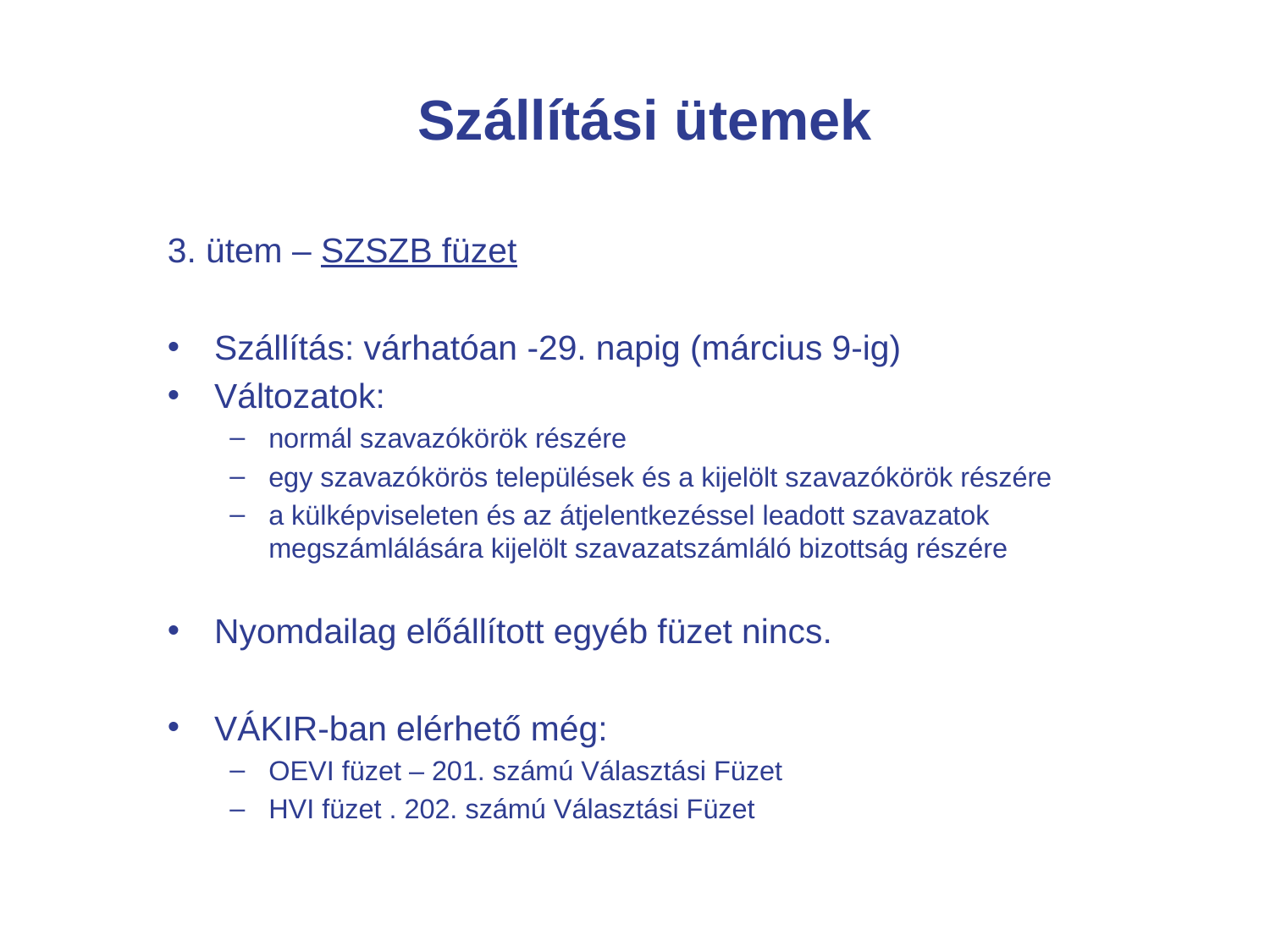

Szállítási ütemek
3. ütem – SZSZB füzet

Szállítás: várhatóan -29. napig (március 9-ig)
Változatok:
normál szavazókörök részére
egy szavazókörös települések és a kijelölt szavazókörök részére
a külképviseleten és az átjelentkezéssel leadott szavazatok megszámlálására kijelölt szavazatszámláló bizottság részére

Nyomdailag előállított egyéb füzet nincs.

VÁKIR-ban elérhető még:
OEVI füzet – 201. számú Választási Füzet
HVI füzet . 202. számú Választási Füzet